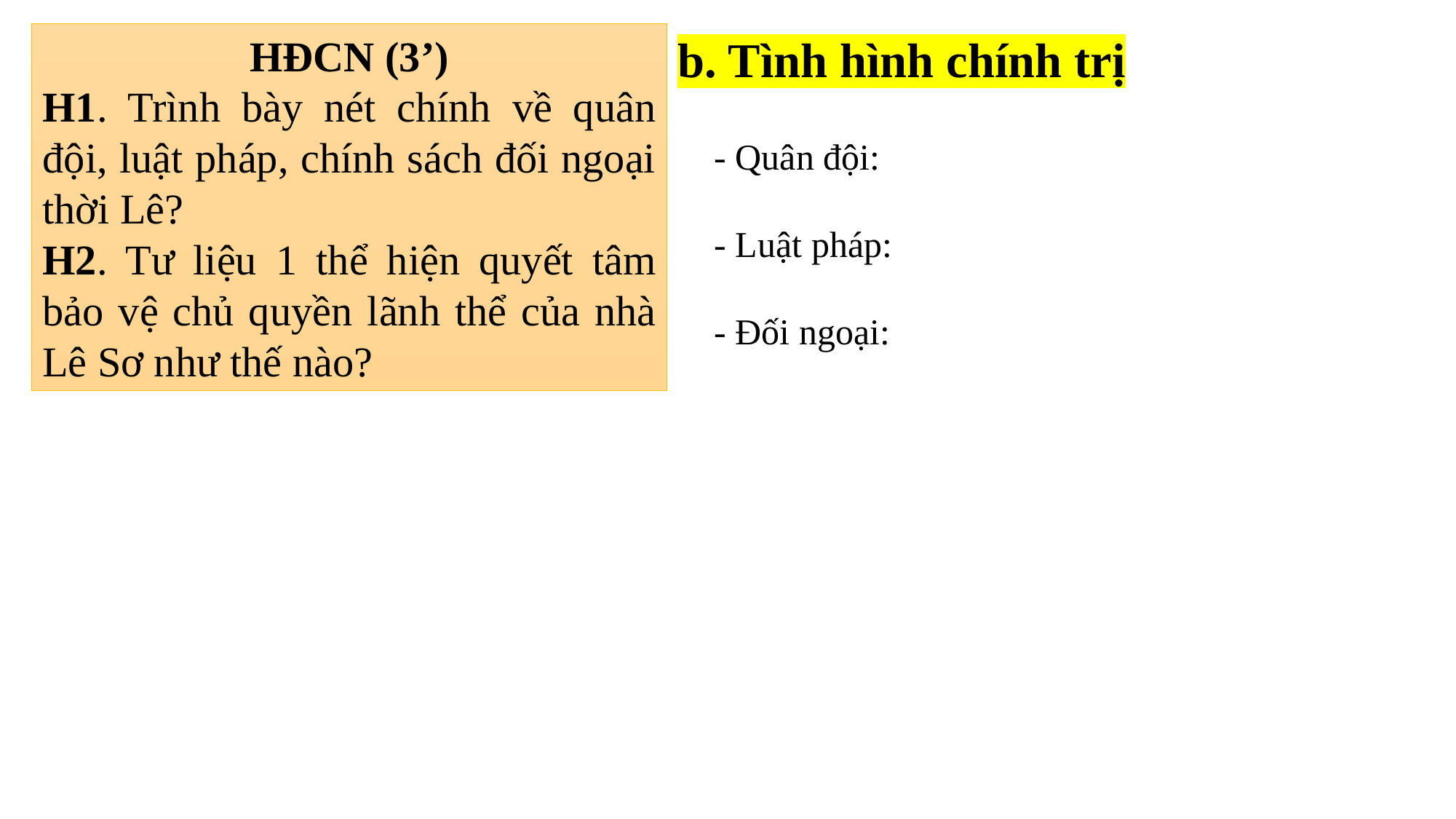

HĐCN (3’)
H1. Trình bày nét chính về quân đội, luật pháp, chính sách đối ngoại thời Lê?
H2. Tư liệu 1 thể hiện quyết tâm bảo vệ chủ quyền lãnh thể của nhà Lê Sơ như thế nào?
b. Tình hình chính trị
- Quân đội:

- Luật pháp:

- Đối ngoại: